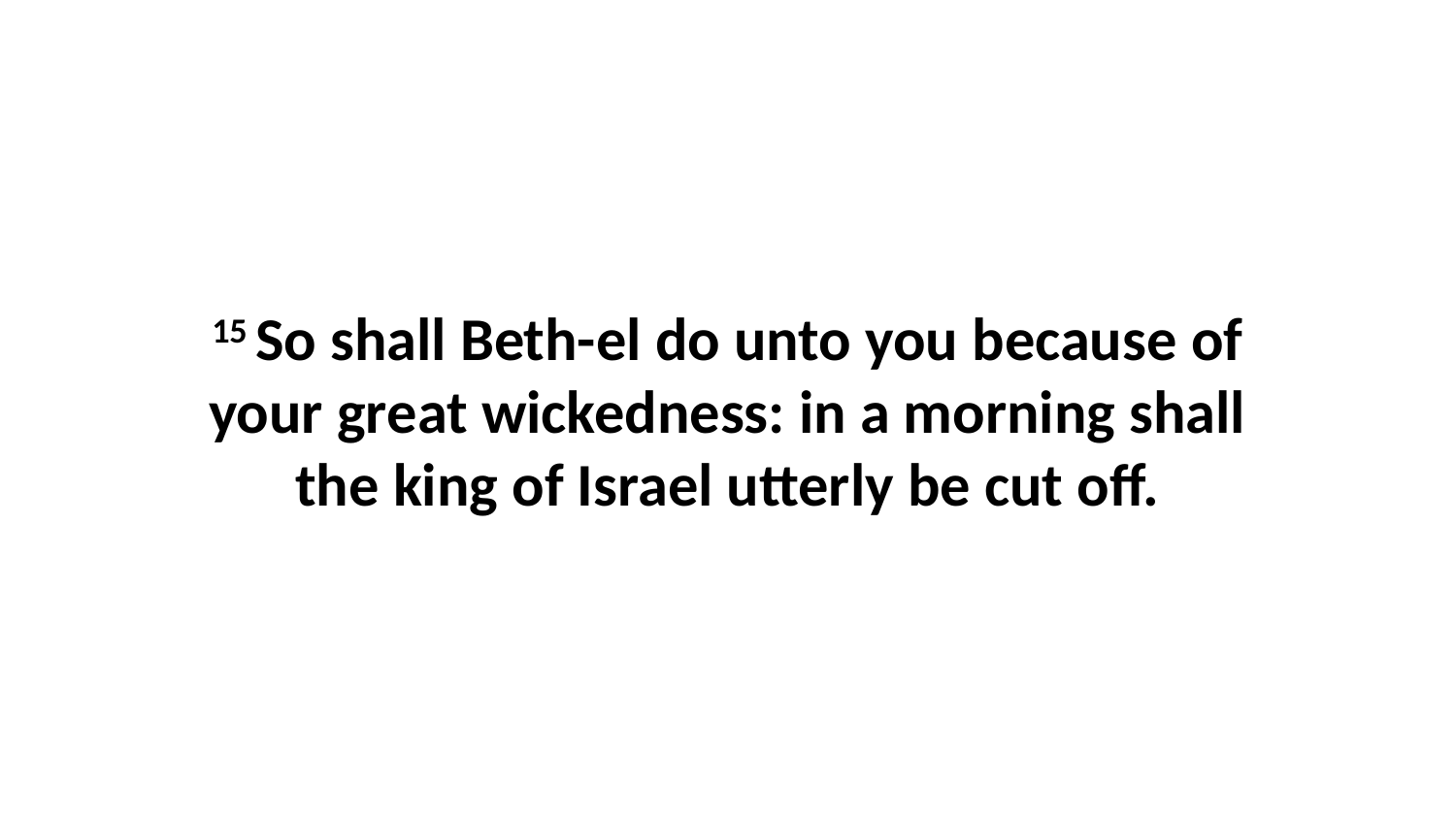

15 So shall Beth-el do unto you because of your great wickedness: in a morning shall the king of Israel utterly be cut off.